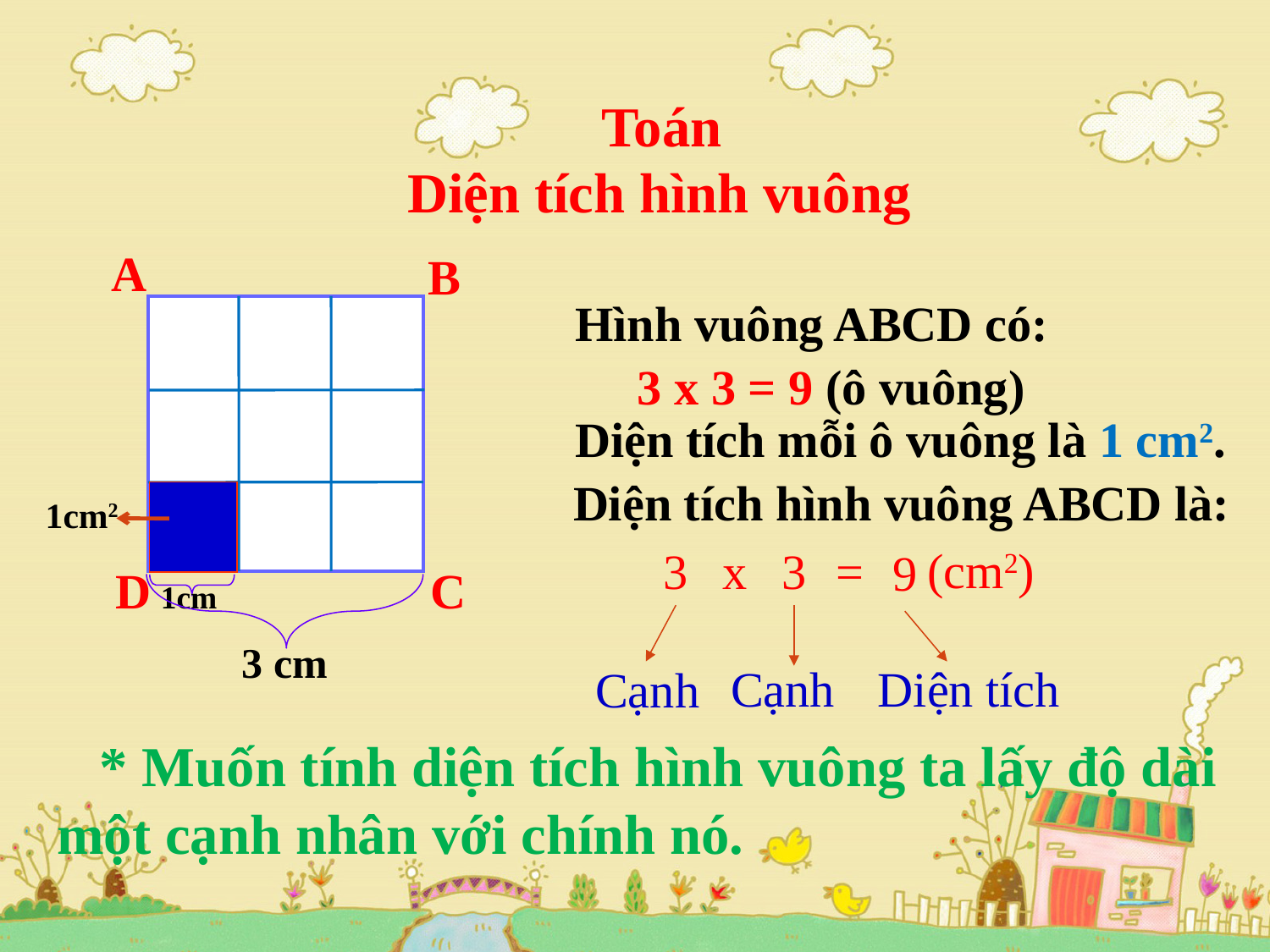

Toán
Diện tích hình vuông
A
B

Hình vuông ABCD có:

3 x 3 = 9 (ô vuông)
Diện tích mỗi ô vuông là 1 cm2.
Diện tích hình vuông ABCD là:

1cm2

(cm2)
3
=
3
x
9

D
C
1cm
 3 cm
Cạnh
Diện tích
Cạnh
     * Muốn tính diện tích hình vuông ta lấy độ dài   một cạnh nhân với chính nó.